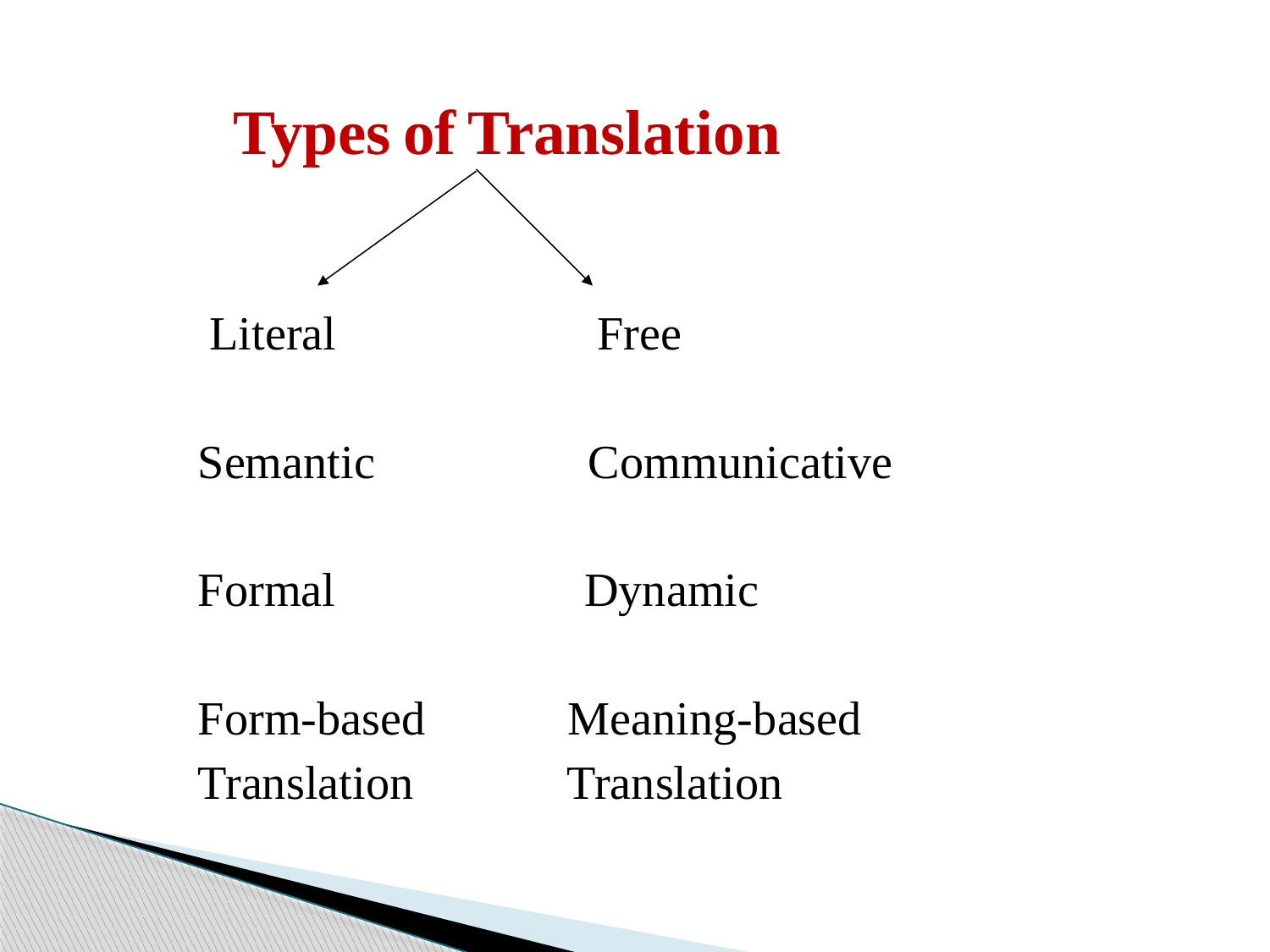

Types of Translation

          Literal                      Free

         Semantic                  Communicative

         Formal                     Dynamic

         Form-based            Meaning-based
         Translation             Translation